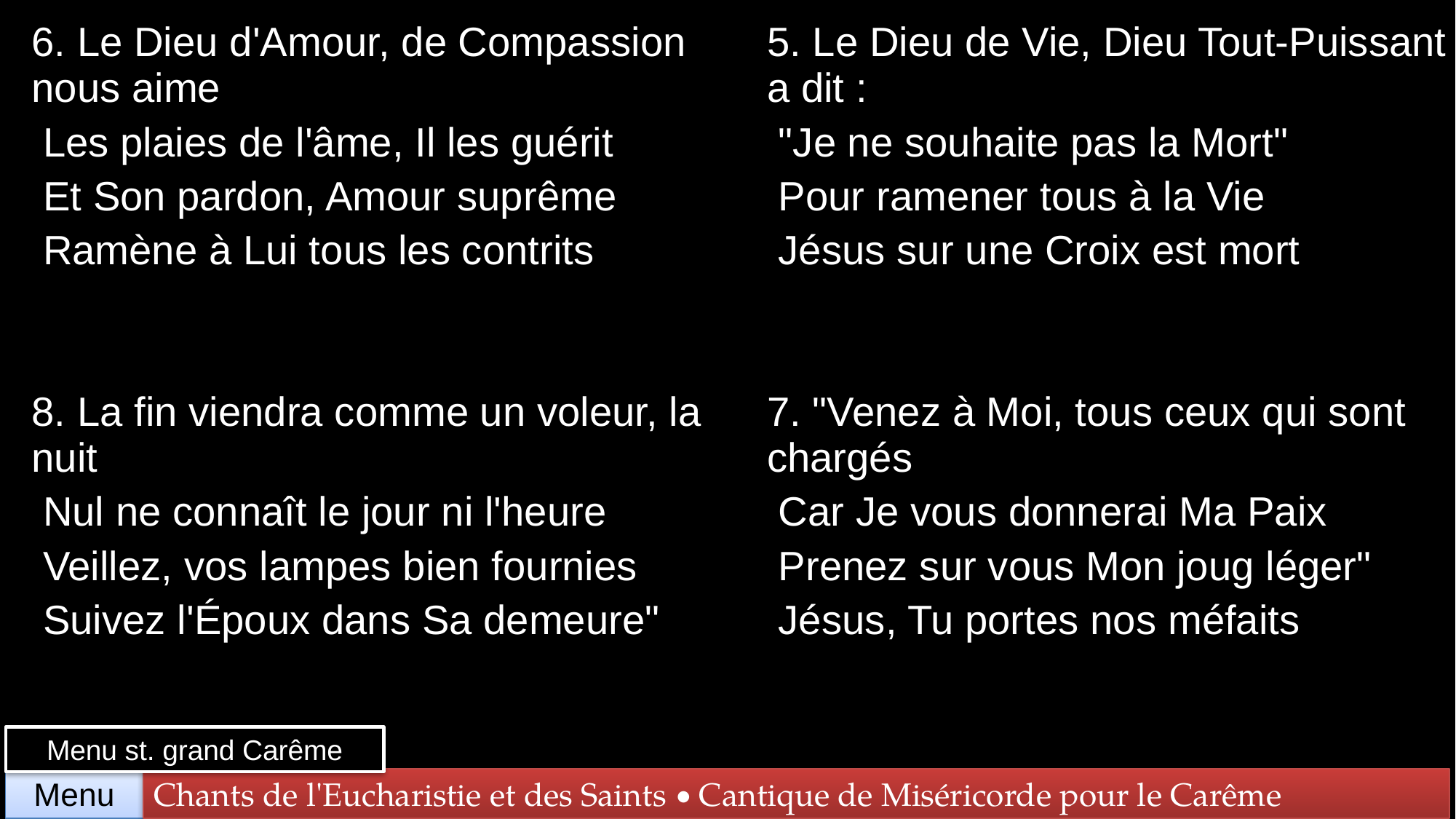

| 6. Le Dieu d'Amour, de Compassion nous aime Les plaies de l'âme, Il les guérit Et Son pardon, Amour suprême Ramène à Lui tous les contrits | 5. Le Dieu de Vie, Dieu Tout-Puissant a dit : "Je ne souhaite pas la Mort" Pour ramener tous à la Vie Jésus sur une Croix est mort |
| --- | --- |
| 8. La fin viendra comme un voleur, la nuit Nul ne connaît le jour ni l'heure Veillez, vos lampes bien fournies Suivez l'Époux dans Sa demeure" | 7. "Venez à Moi, tous ceux qui sont chargés Car Je vous donnerai Ma Paix Prenez sur vous Mon joug léger" Jésus, Tu portes nos méfaits |

Menu st. grand Carême
Chants de l'Eucharistie et des Saints • Cantique de Miséricorde pour le Carême
Menu